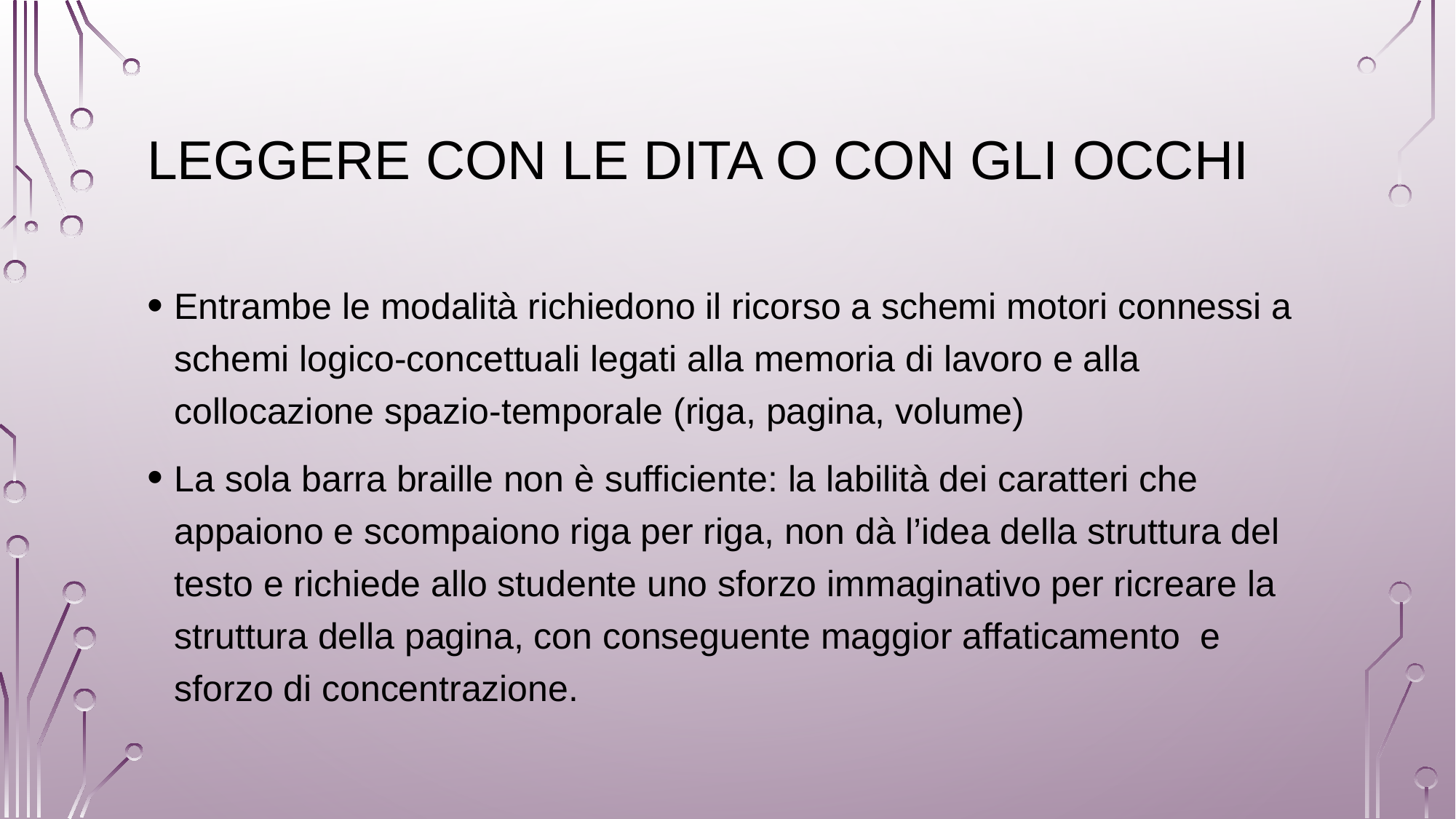

# Leggere con le dita o con gli occhi
Entrambe le modalità richiedono il ricorso a schemi motori connessi a schemi logico-concettuali legati alla memoria di lavoro e alla collocazione spazio-temporale (riga, pagina, volume)
La sola barra braille non è sufficiente: la labilità dei caratteri che appaiono e scompaiono riga per riga, non dà l’idea della struttura del testo e richiede allo studente uno sforzo immaginativo per ricreare la struttura della pagina, con conseguente maggior affaticamento  e sforzo di concentrazione.